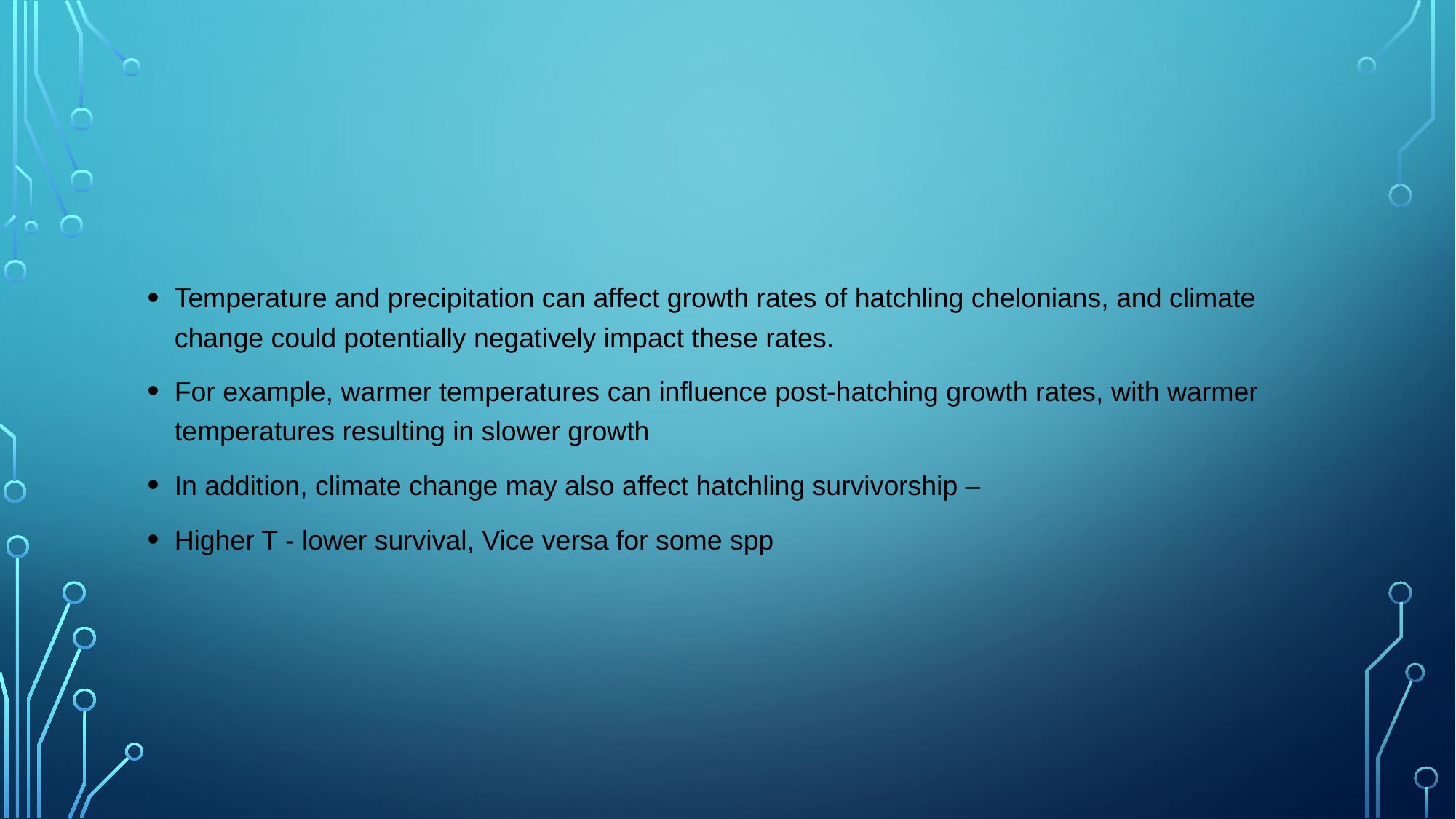

#
Temperature and precipitation can affect growth rates of hatchling chelonians, and climate change could potentially negatively impact these rates.
For example, warmer temperatures can influence post-hatching growth rates, with warmer temperatures resulting in slower growth
In addition, climate change may also affect hatchling survivorship –
Higher T - lower survival, Vice versa for some spp